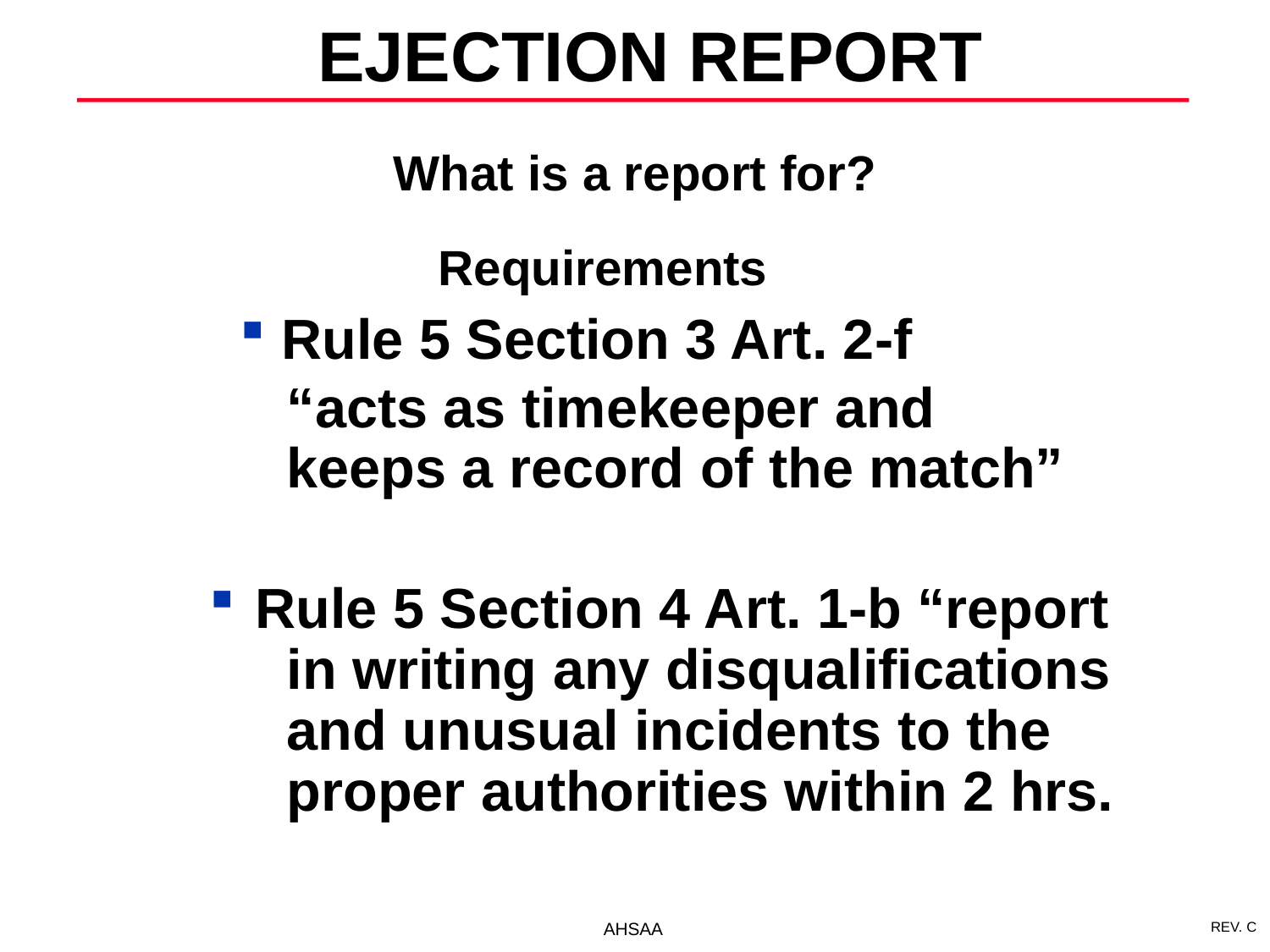

EJECTION REPORT
# What is a report for?
Requirements
 Rule 5 Section 3 Art. 2-f
   “acts as timekeeper and
   keeps a record of the match”

 Rule 5 Section 4 Art. 1-b “report
   in writing any disqualifications
   and unusual incidents to the
   proper authorities within 2 hrs.